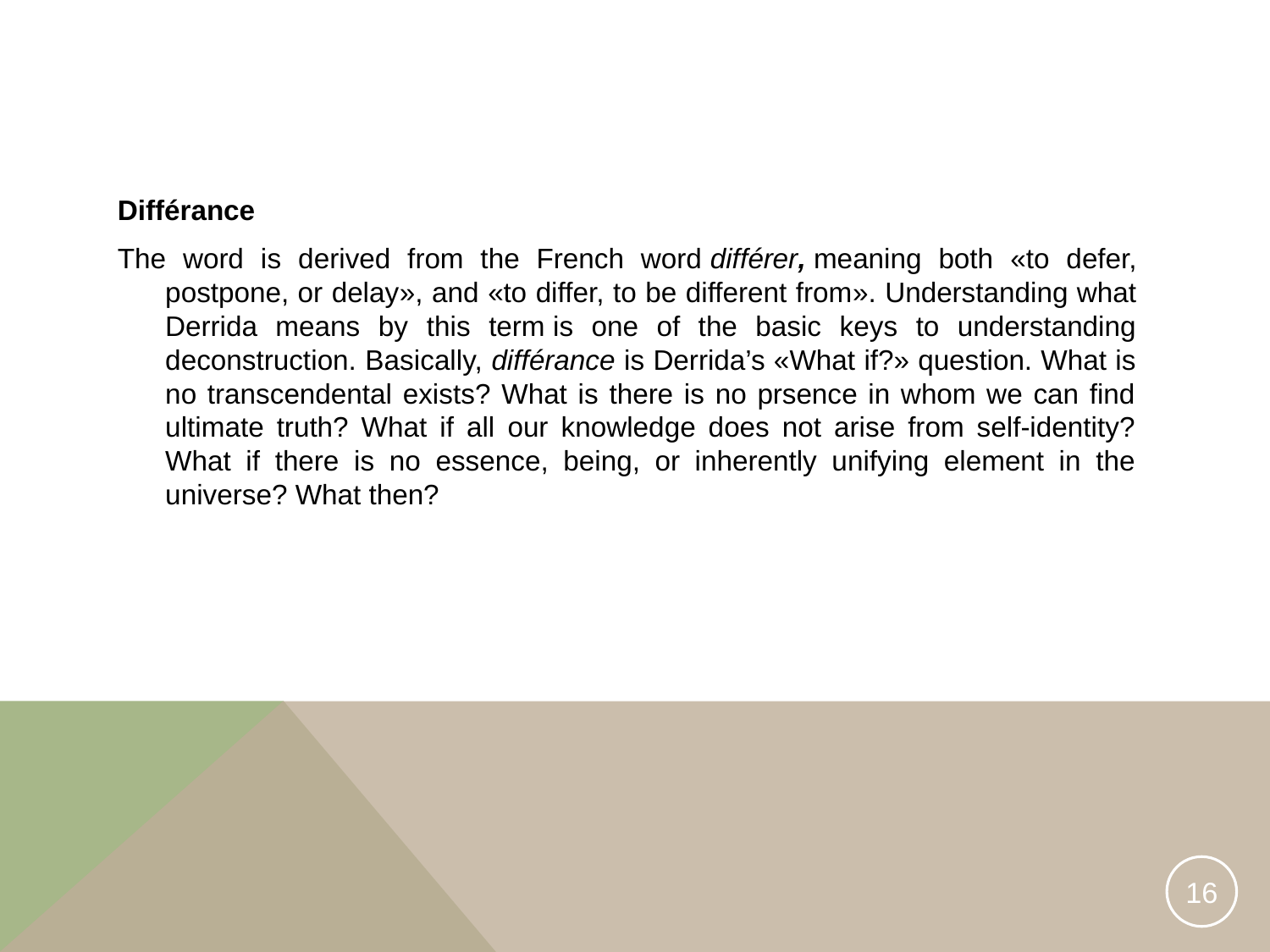

Différance
The word is derived from the French word différer, meaning both «to defer, postpone, or delay», and «to differ, to be different from». Understanding what Derrida means by this term is one of the basic keys to understanding deconstruction. Basically, différance is Derrida’s «What if?» question. What is no transcendental exists? What is there is no prsence in whom we can find ultimate truth? What if all our knowledge does not arise from self-identity? What if there is no essence, being, or inherently unifying element in the universe? What then?

16